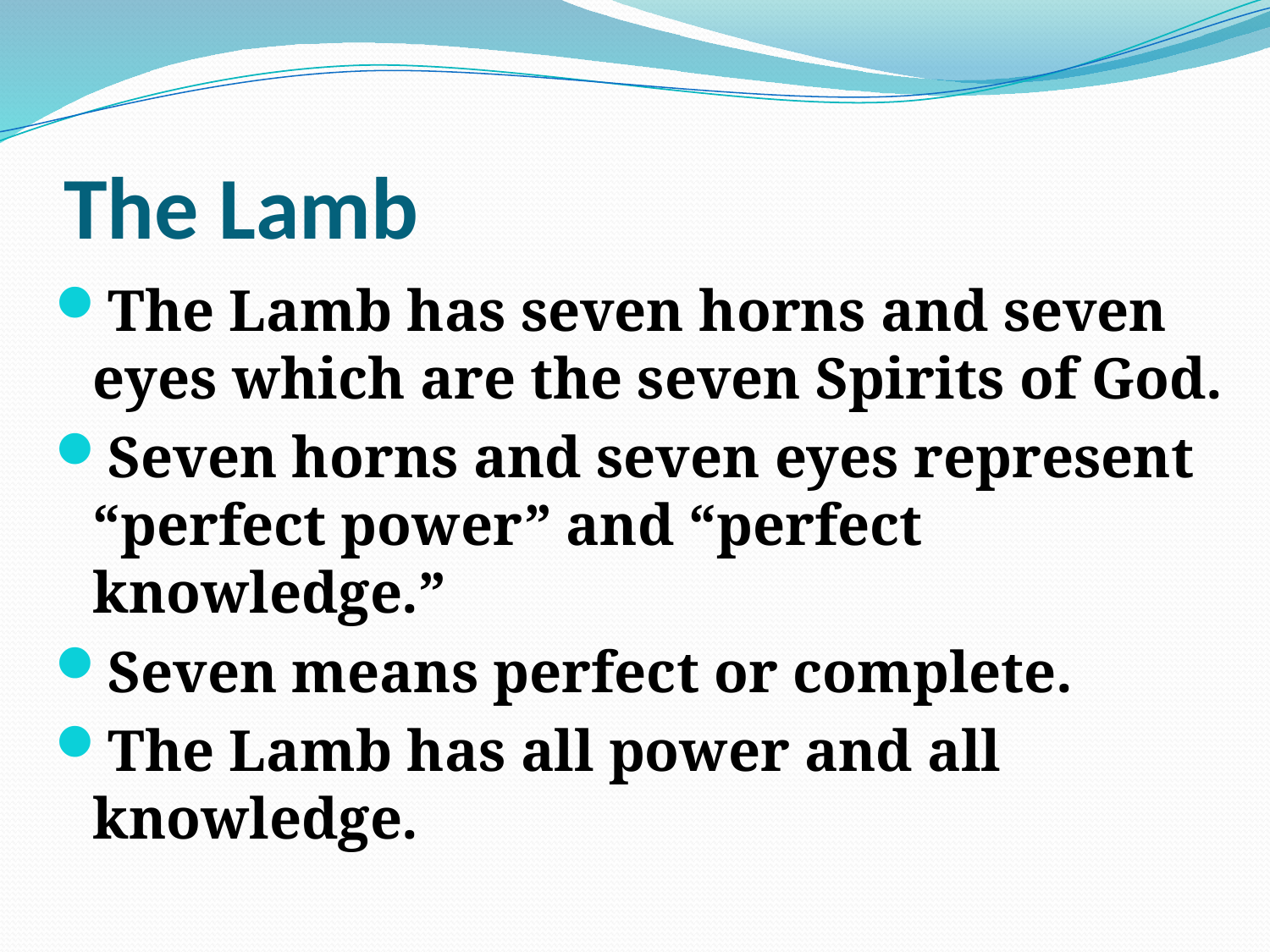

# The Lamb
The Lamb has seven horns and seven eyes which are the seven Spirits of God.
Seven horns and seven eyes represent “perfect power” and “perfect knowledge.”
Seven means perfect or complete.
The Lamb has all power and all knowledge.